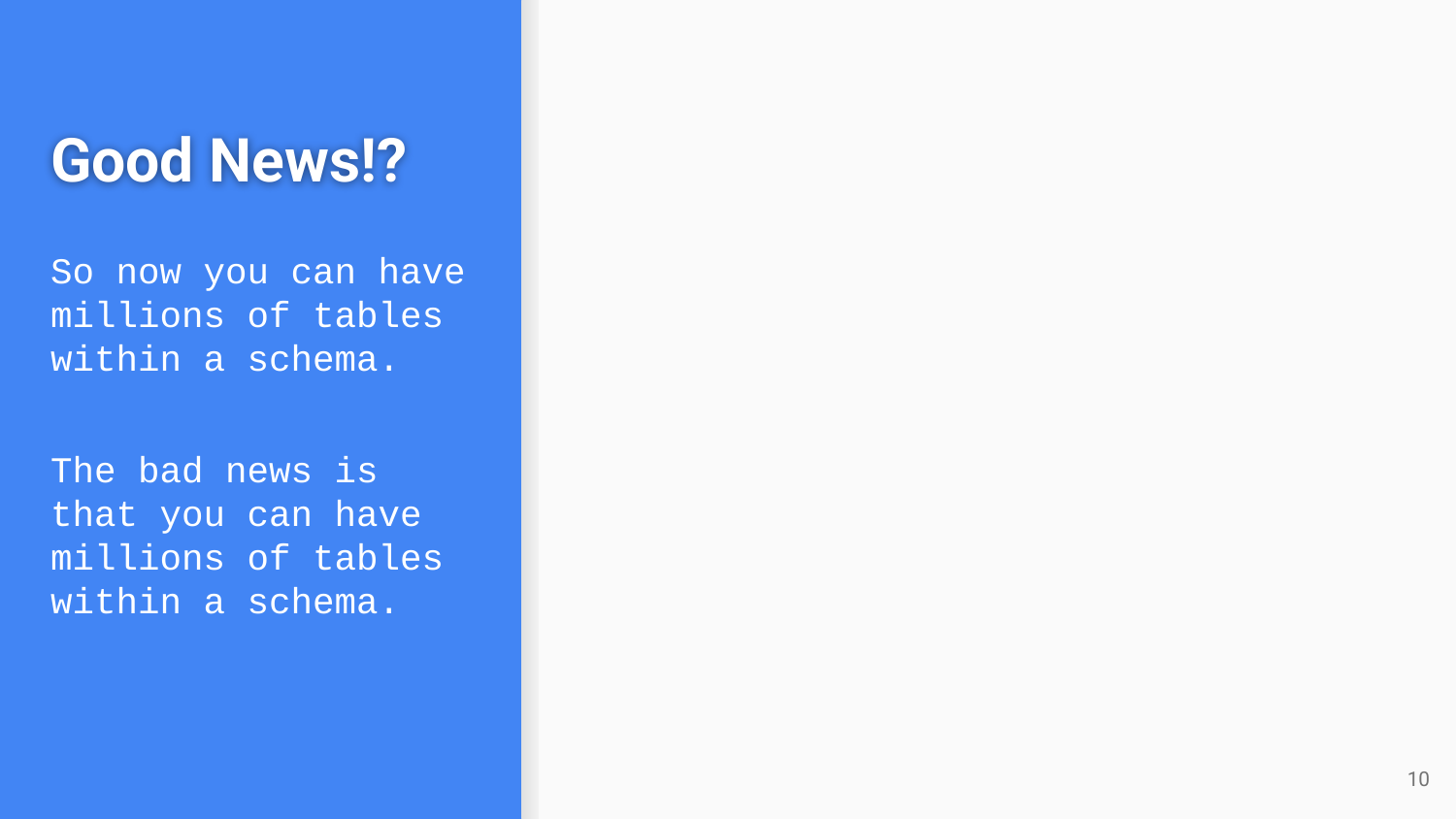

# Good News!?
So now you can have millions of tables within a schema.

The bad news is that you can have millions of tables within a schema.
10